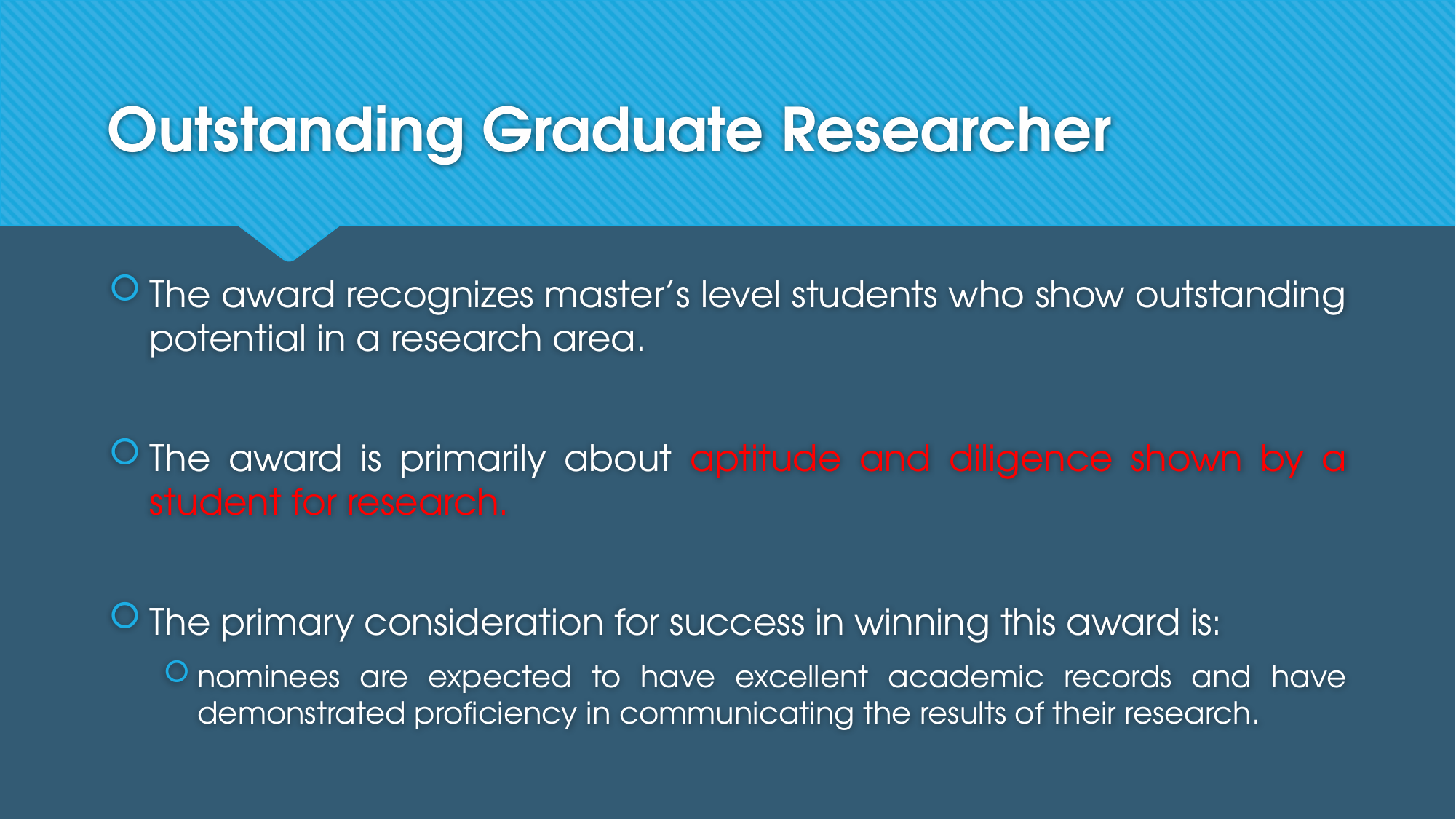

# Outstanding Graduate Researcher
The award recognizes master’s level students who show outstanding potential in a research area.

The award is primarily about aptitude and diligence shown by a student for research.

The primary consideration for success in winning this award is:
nominees are expected to have excellent academic records and have demonstrated proficiency in communicating the results of their research.